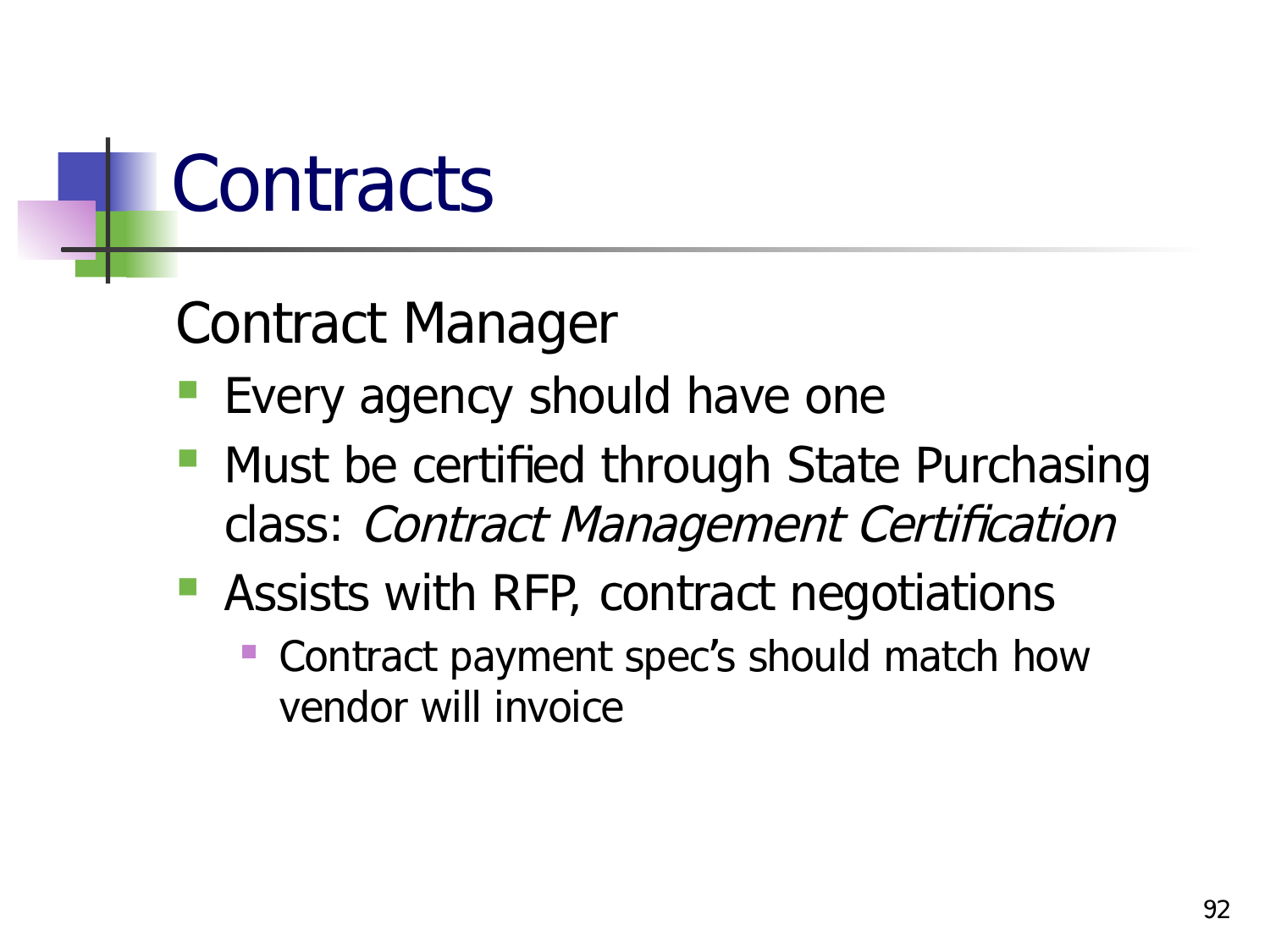

# Contracts
Contract Manager
Every agency should have one
Must be certified through State Purchasing class: Contract Management Certification
Assists with RFP, contract negotiations
Contract payment spec’s should match how vendor will invoice

92